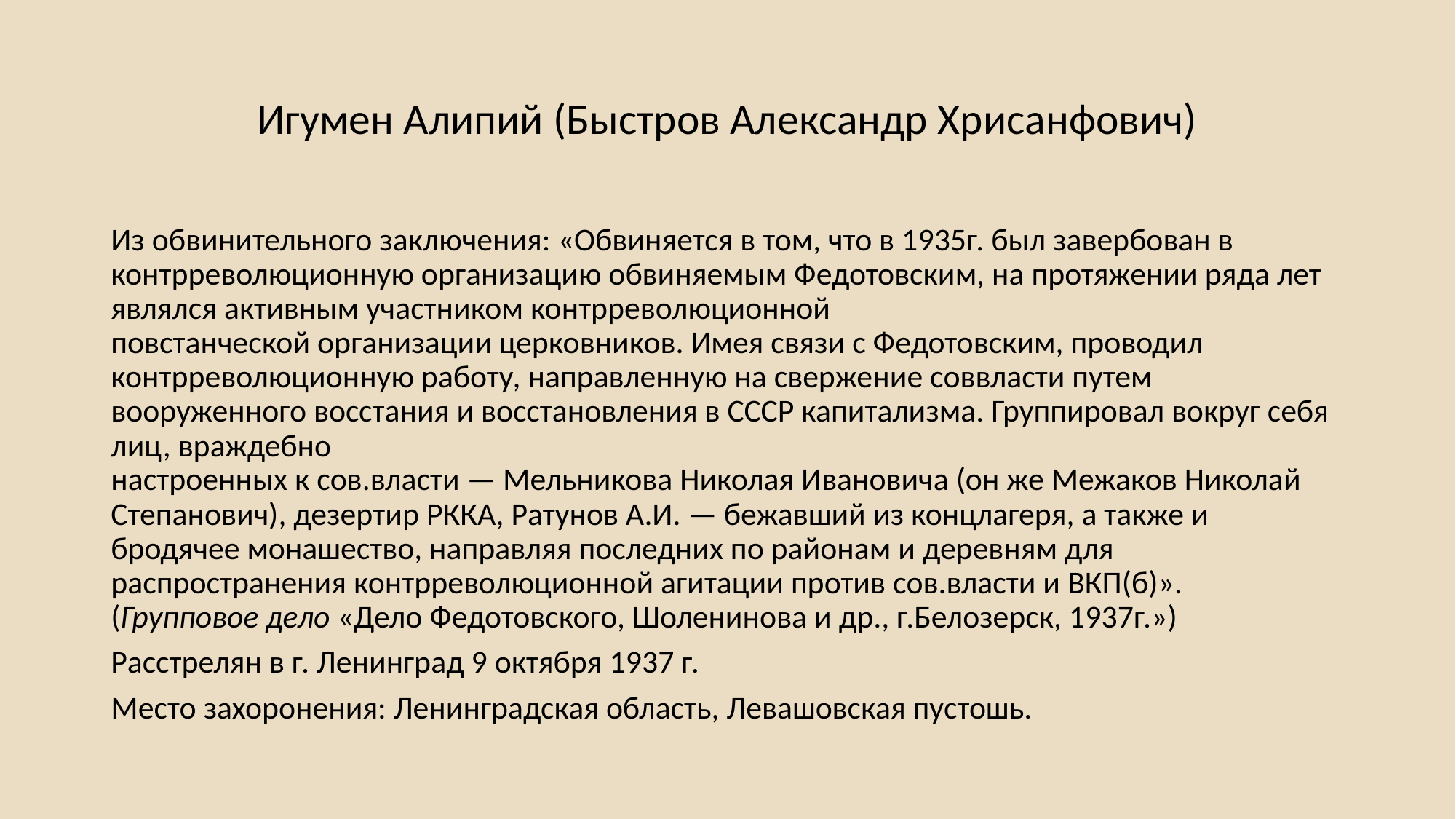

# Игумен Алипий (Быстров Александр Хрисанфович)
Из обвинительного заключения: «Обвиняется в том, что в 1935г. был завербован в контрреволюционную организацию обвиняемым Федотовским, на протяжении ряда лет являлся активным участником контрреволюционной
повстанческой организации церковников. Имея связи с Федотовским, проводил контрреволюционную работу, направленную на свержение соввласти путем вооруженного восстания и восстановления в СССР капитализма. Группировал вокруг себя лиц, враждебно
настроенных к сов.власти — Мельникова Николая Ивановича (он же Межаков Николай Степанович), дезертир РККА, Ратунов А.И. — бежавший из концлагеря, а также и бродячее монашество, направляя последних по районам и деревням для распространения контрреволюционной агитации против сов.власти и ВКП(б)». (Групповое дело «Дело Федотовского, Шоленинова и др., г.Белозерск, 1937г.»)
Расстрелян в г. Ленинград 9 октября 1937 г.
Место захоронения: Ленинградская область, Левашовская пустошь.